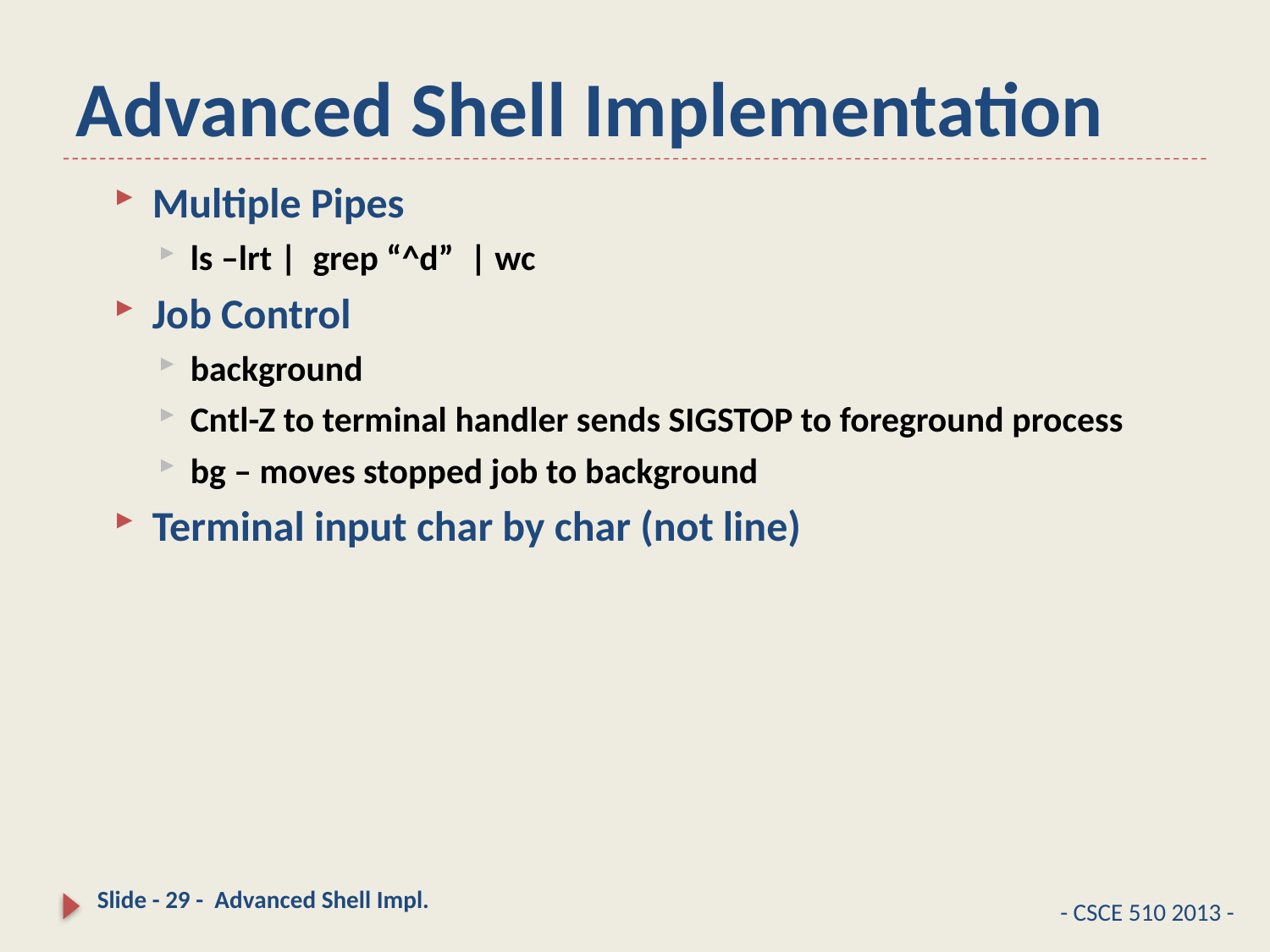

# Advanced Shell Implementation
Multiple Pipes
ls –lrt |  grep “^d”  | wc
Job Control
background
Cntl-Z to terminal handler sends SIGSTOP to foreground process
bg – moves stopped job to background
Terminal input char by char (not line)

Slide - 29 -  Advanced Shell Impl.
- CSCE 510 2013 -